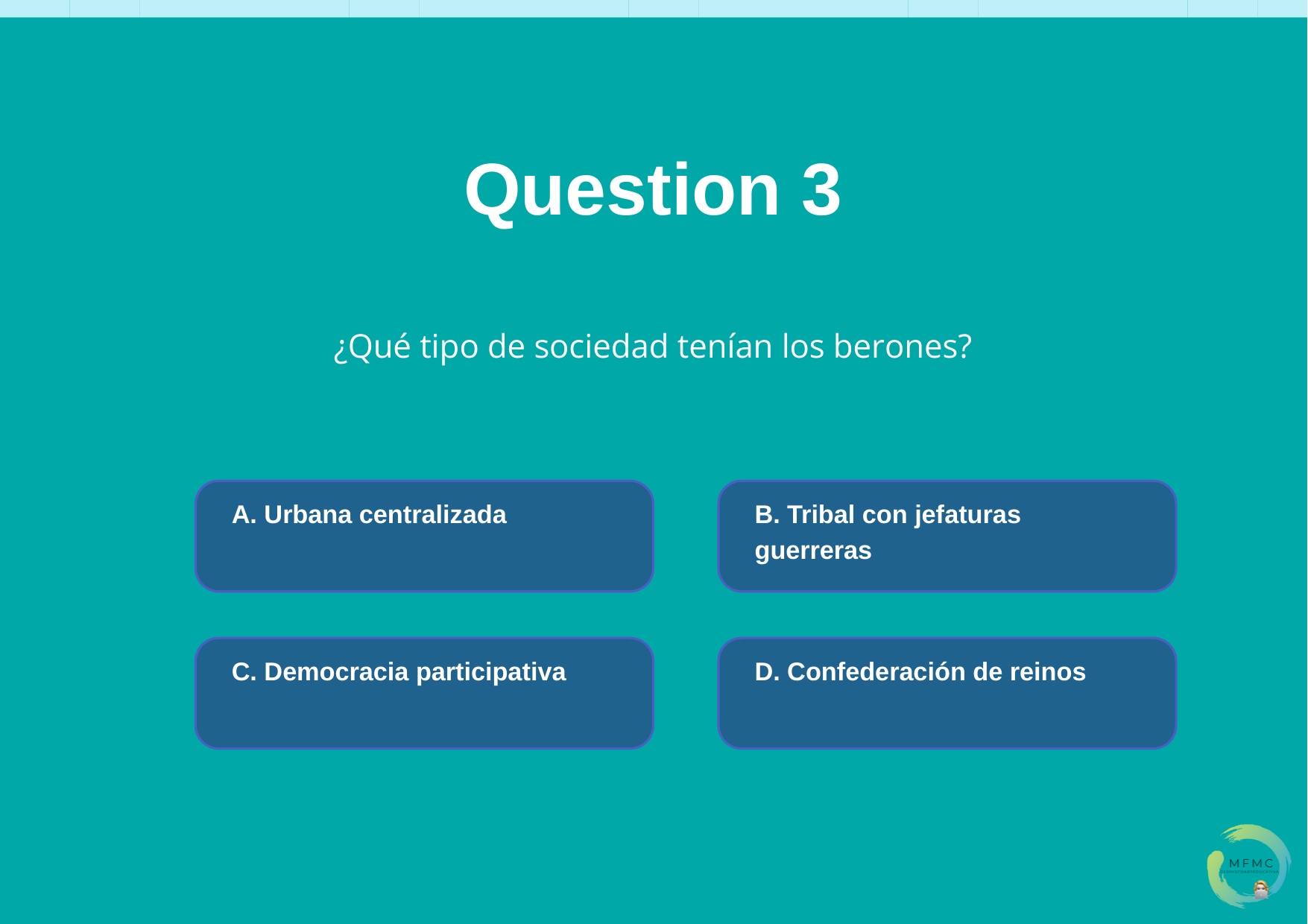

Question 3
¿Qué tipo de sociedad tenían los berones?

A. Urbana centralizada
B. Tribal con jefaturas guerreras

C. Democracia participativa
D. Confederación de reinos